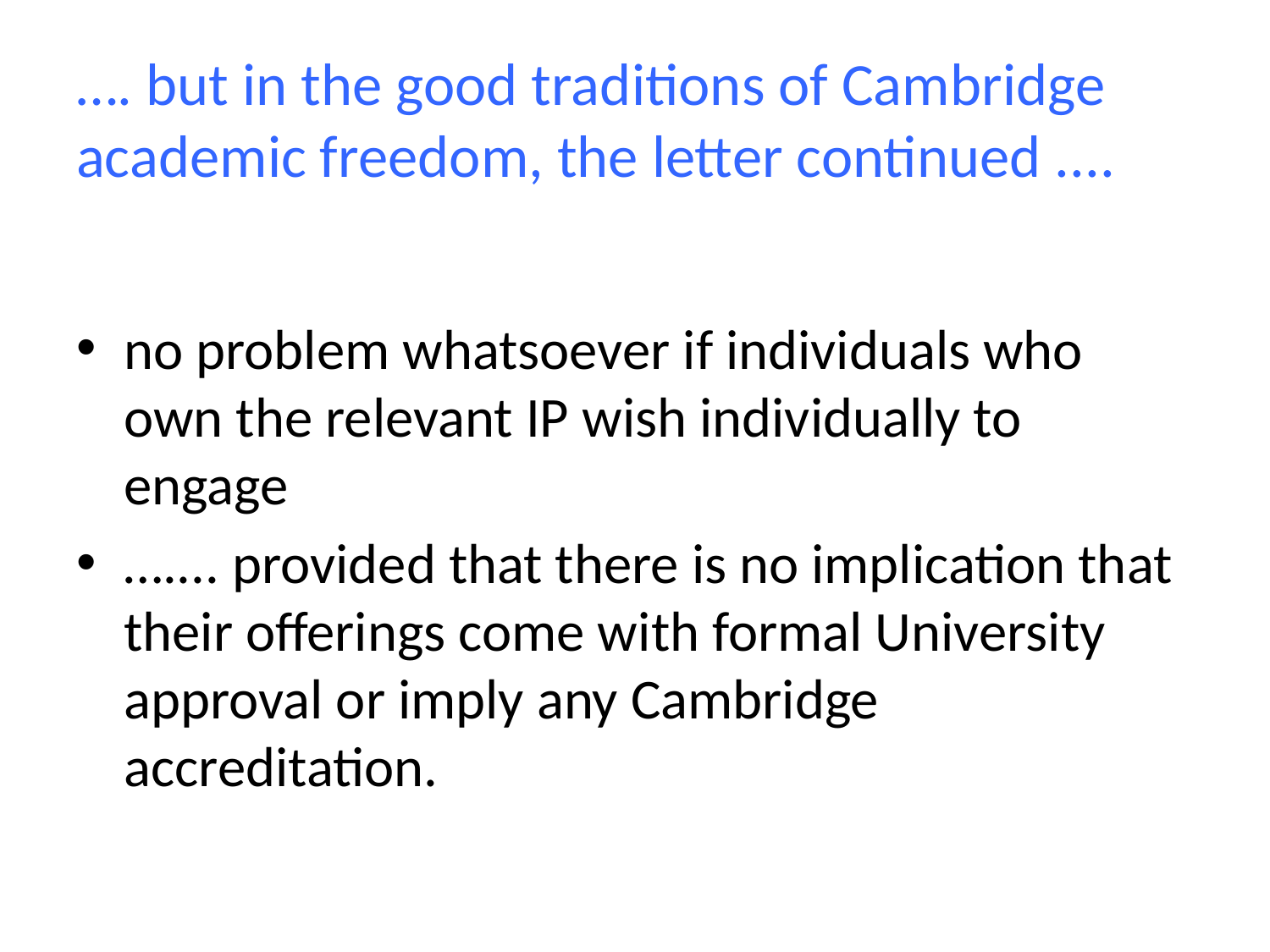

# …. but in the good traditions of Cambridge academic freedom, the letter continued ....
no problem whatsoever if individuals who own the relevant IP wish individually to engage
….... provided that there is no implication that their offerings come with formal University approval or imply any Cambridge accreditation.